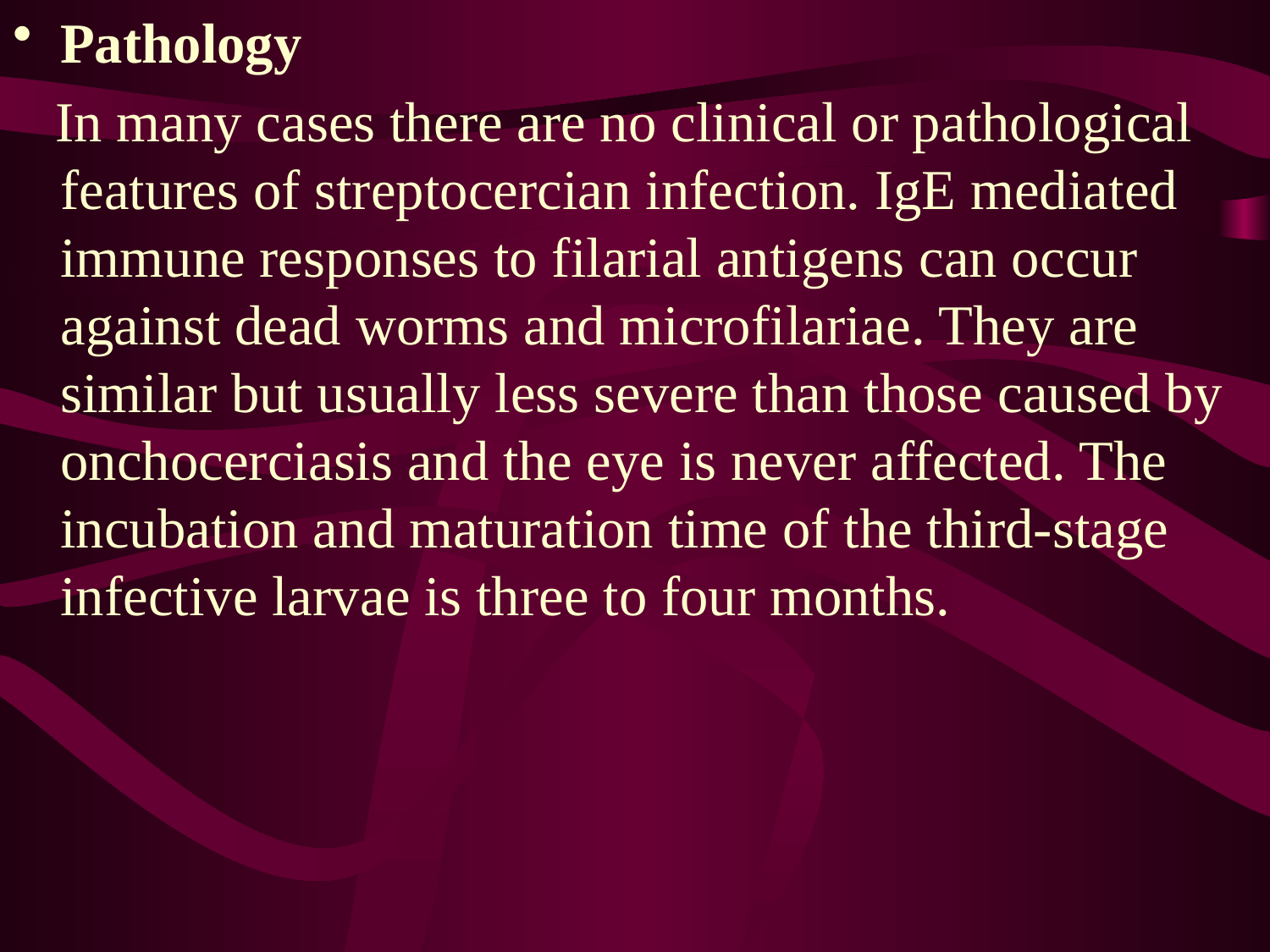

Pathology
   In many cases there are no clinical or pathological features of streptocercian infection. IgE mediated immune responses to filarial antigens can occur against dead worms and microfilariae. They are similar but usually less severe than those caused by onchocerciasis and the eye is never affected. The incubation and maturation time of the third-stage infective larvae is three to four months.